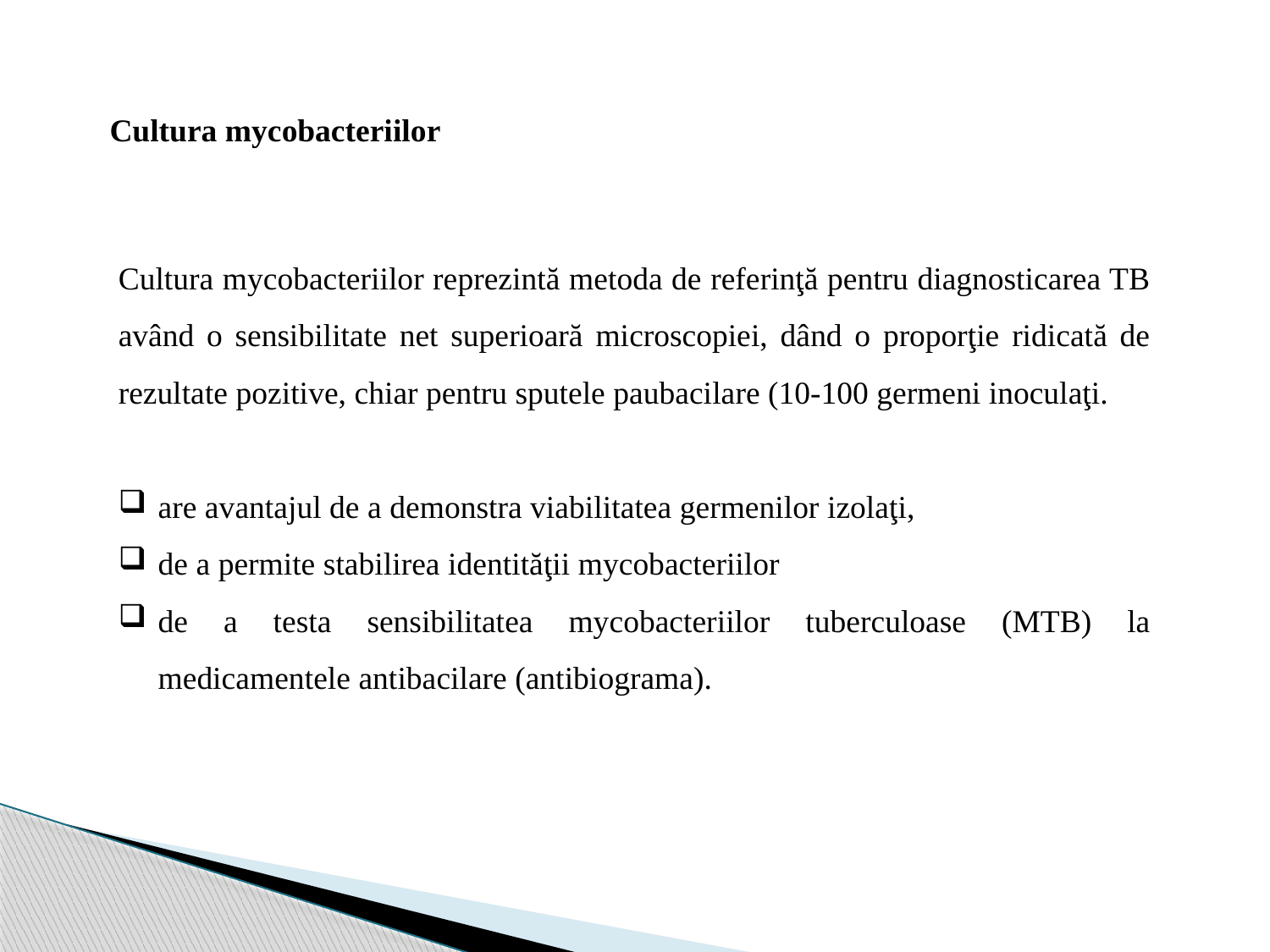

Cultura mycobacteriilor
Cultura mycobacteriilor reprezintă metoda de referinţă pentru diagnosticarea TB având o sensibilitate net superioară microscopiei, dând o proporţie ridicată de rezultate pozitive, chiar pentru sputele paubacilare (10-100 germeni inoculaţi.

are avantajul de a demonstra viabilitatea germenilor izolaţi,
de a permite stabilirea identităţii mycobacteriilor
de a testa sensibilitatea mycobacteriilor tuberculoase (MTB) la medicamentele antibacilare (antibiograma).